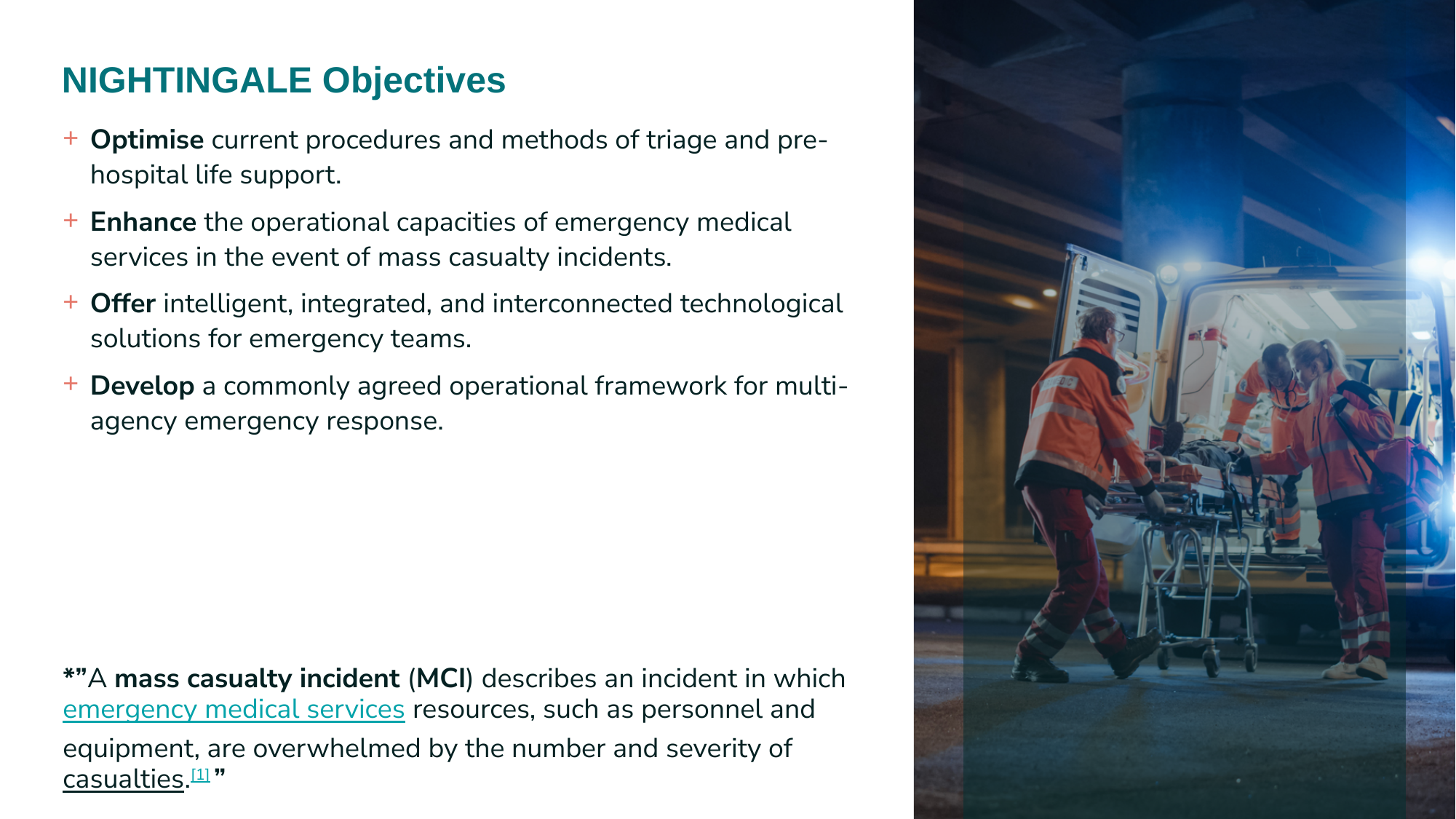

# NIGHTINGALE Objectives
Optimise current procedures and methods of triage and pre-hospital life support.
Enhance the operational capacities of emergency medical services in the event of mass casualty incidents.
Offer intelligent, integrated, and interconnected technological solutions for emergency teams.
Develop a commonly agreed operational framework for multi-agency emergency response.

*”A mass casualty incident (MCI) describes an incident in which emergency medical services resources, such as personnel and equipment, are overwhelmed by the number and severity of casualties.[1] ”